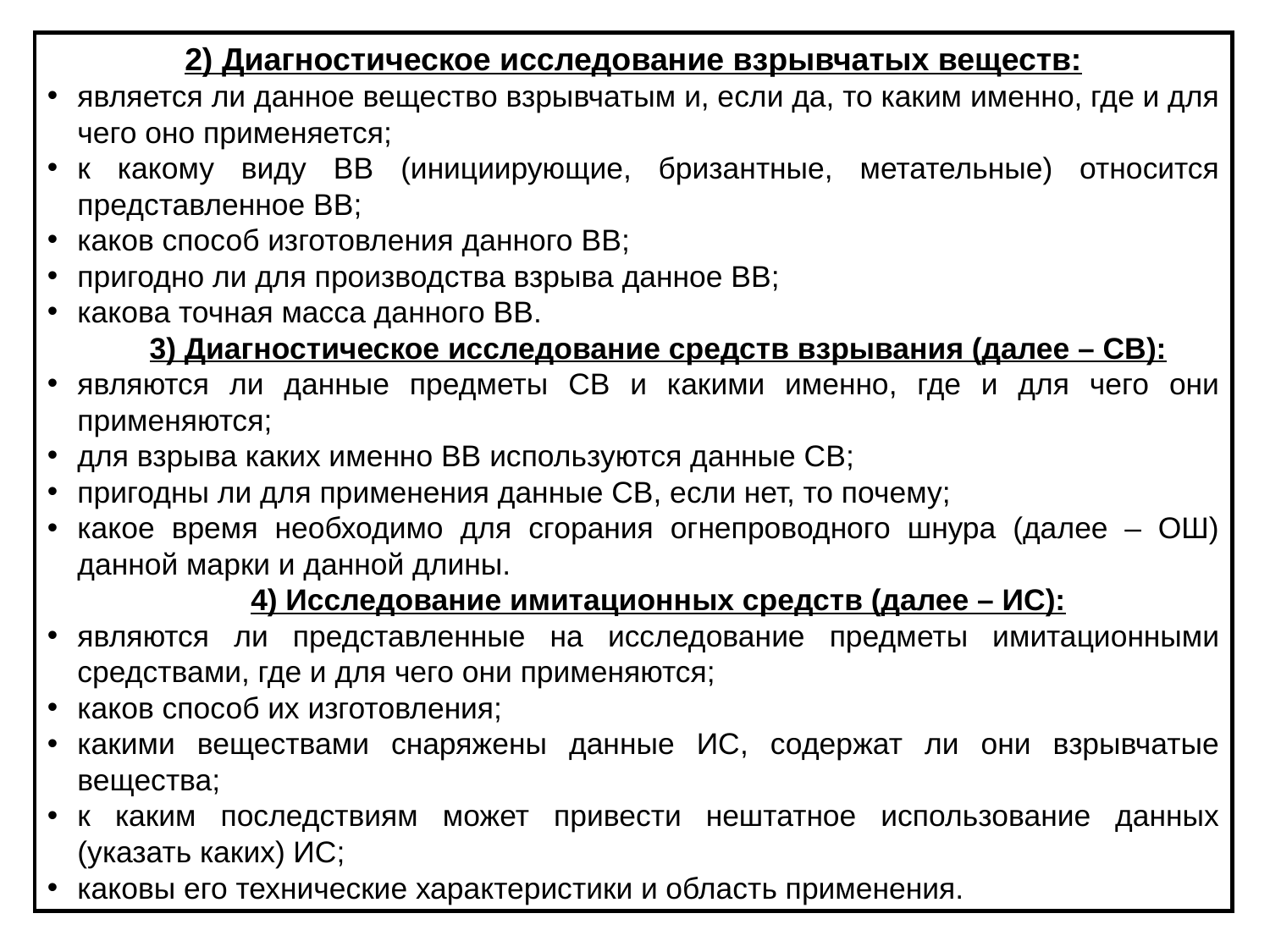

2) Диагностическое исследование взрывчатых веществ:
является ли данное вещество взрывчатым и, если да, то каким именно, где и для чего оно применяется;
к какому виду ВВ (инициирующие, бризантные, метательные) относится представленное ВВ;
каков способ изготовления данного ВВ;
пригодно ли для производства взрыва данное ВВ;
какова точная масса данного ВВ.
      3) Диагностическое исследование средств взрывания (далее – СВ):
являются ли данные предметы СВ и какими именно, где и для чего они применяются;
для взрыва каких именно ВВ используются данные СВ;
пригодны ли для применения данные СВ, если нет, то почему;
какое время необходимо для сгорания огнепроводного шнура (далее – ОШ) данной марки и данной длины.
      4) Исследование имитационных средств (далее – ИС):
являются ли представленные на исследование предметы имитационными средствами, где и для чего они применяются;
каков способ их изготовления;
какими веществами снаряжены данные ИС, содержат ли они взрывчатые вещества;
к каким последствиям может привести нештатное использование данных (указать каких) ИС;
каковы его технические характеристики и область применения.